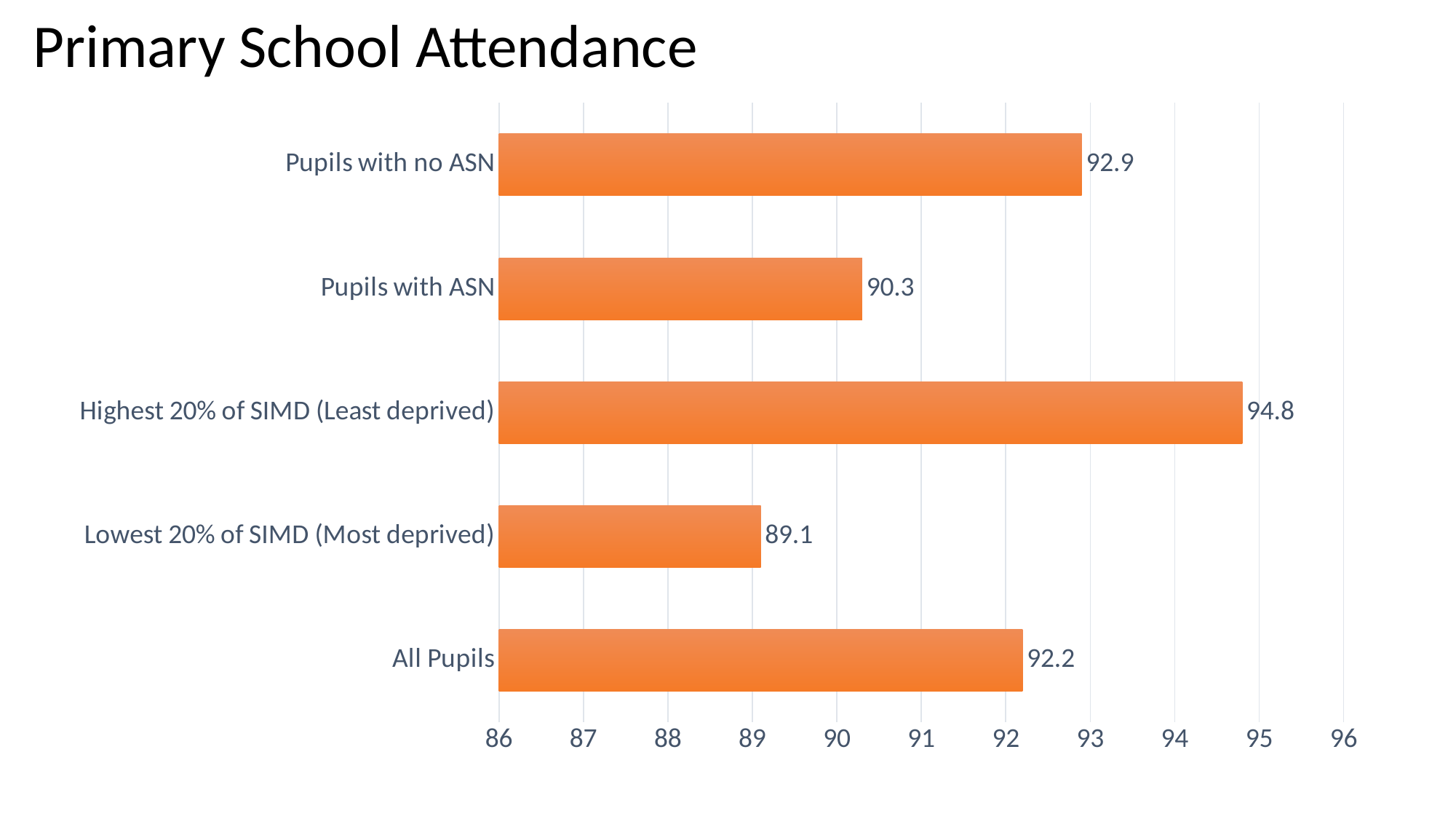

Primary School Attendance

### Chart

| Category | Primary |
|---|---|
| All Pupils | 92.2 |
| Lowest 20% of SIMD (Most deprived) | 89.1 |
| Highest 20% of SIMD (Least deprived) | 94.8 |
| Pupils with ASN | 90.3 |
| Pupils with no ASN | 92.9 |